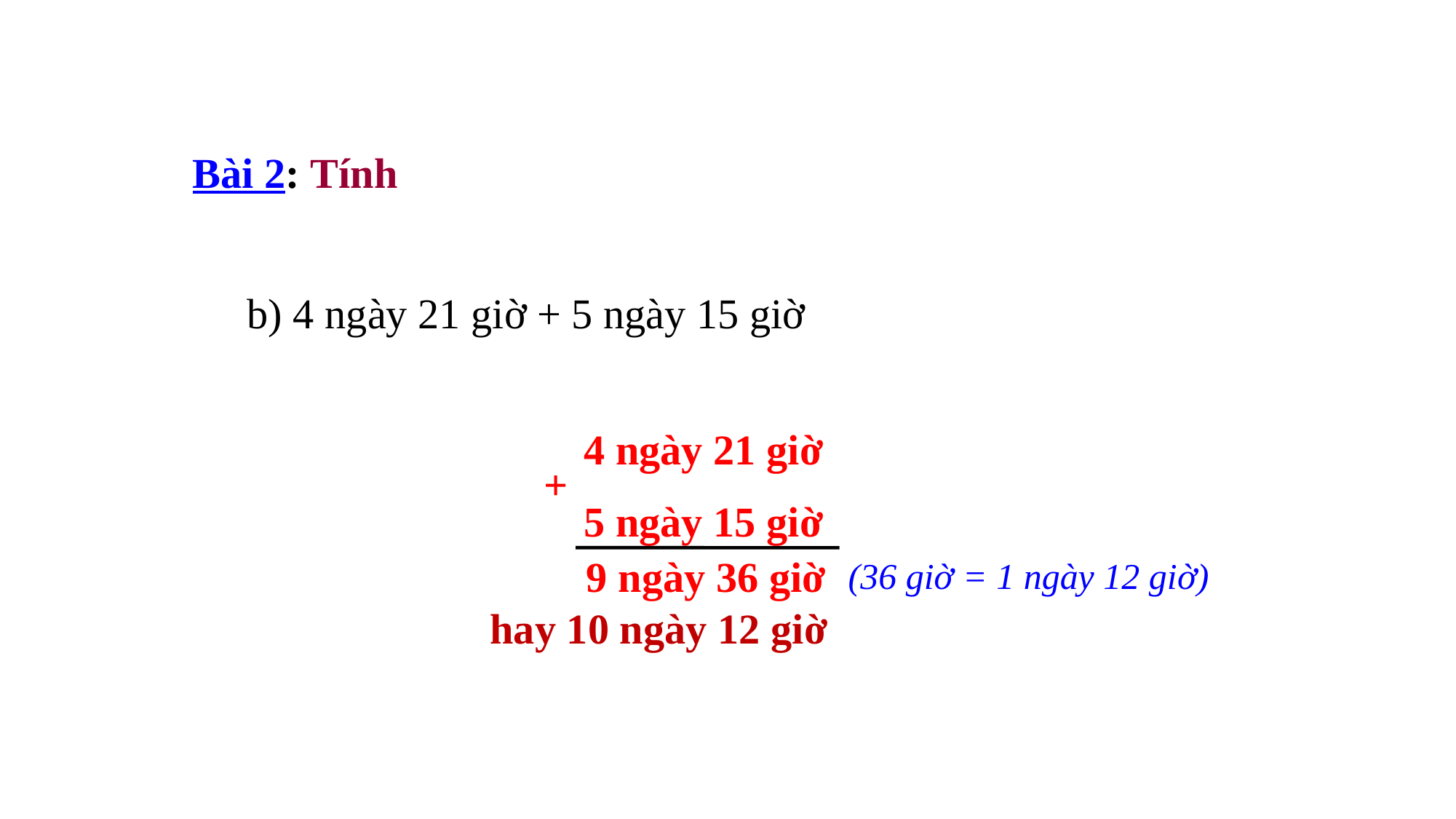

Bài 2: Tính
b) 4 ngày 21 giờ + 5 ngày 15 giờ
4 ngày 21 giờ
5 ngày 15 giờ
+

   9 ngày 36 giờ

(36 giờ = 1 ngày 12 giờ)
hay 10 ngày 12 giờ